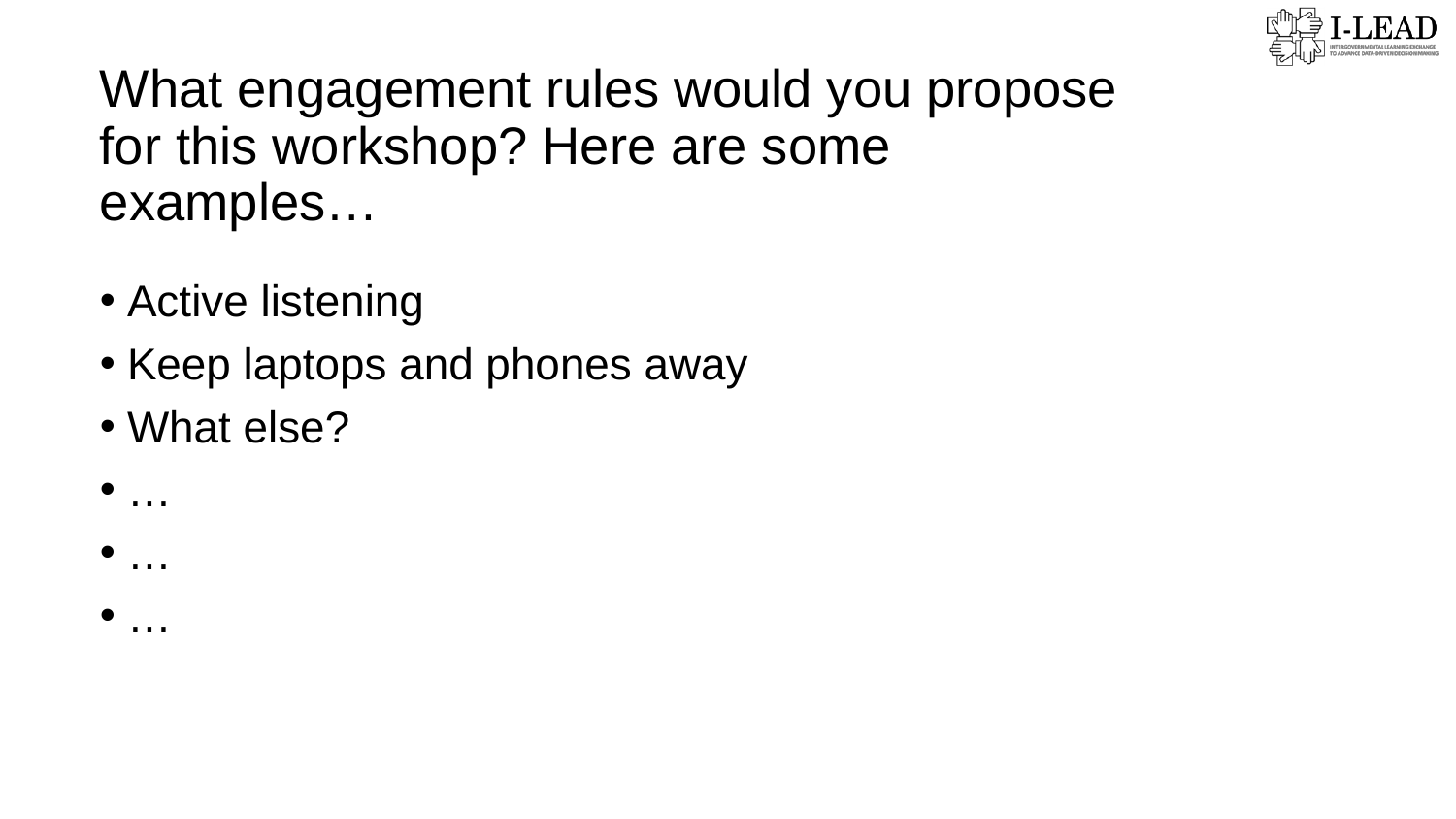

What engagement rules would you propose for this workshop? Here are some examples…
Active listening
Keep laptops and phones away
What else?
…
…
…